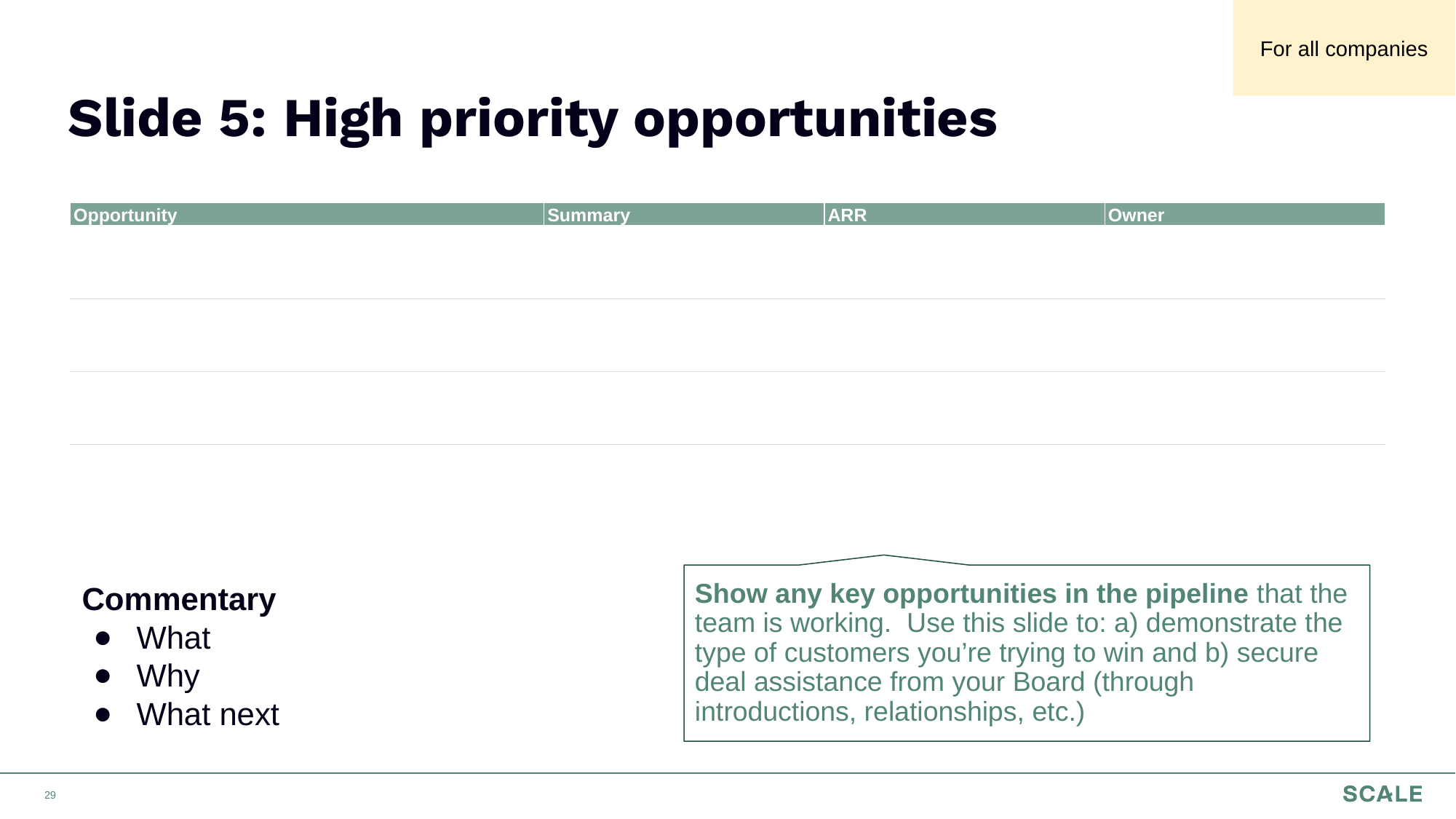

For all companies
Slide 5: High priority opportunities
| Opportunity | Summary | ARR | Owner |
| --- | --- | --- | --- |
|  |  |  |  |
|  |  |  |  |
|  |  |  |  |
|  |  |  |  |
Show any key opportunities in the pipeline that the team is working.  Use this slide to: a) demonstrate the type of customers you’re trying to win and b) secure deal assistance from your Board (through introductions, relationships, etc.)
Commentary
What
Why
What next
29